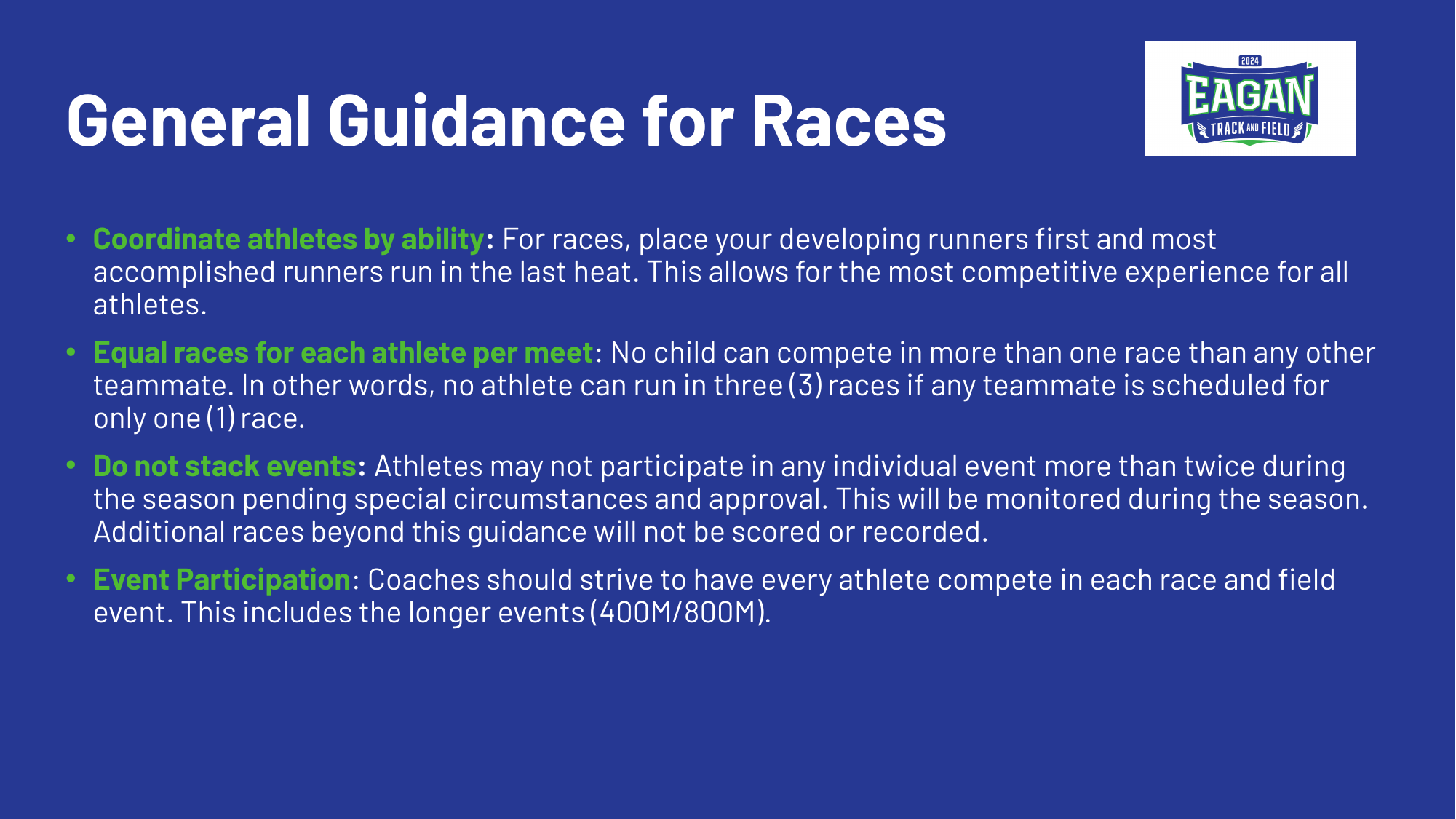

# General Guidance for Races
Coordinate athletes by ability: For races, place your developing runners first and most accomplished runners run in the last heat. This allows for the most competitive experience for all athletes.
Equal races for each athlete per meet: No child can compete in more than one race than any other teammate. In other words, no athlete can run in three (3) races if any teammate is scheduled for only one (1) race.
Do not stack events: Athletes may not participate in any individual event more than twice during the season pending special circumstances and approval. This will be monitored during the season. Additional races beyond this guidance will not be scored or recorded.
Event Participation: Coaches should strive to have every athlete compete in each race and field event. This includes the longer events (400M/800M).